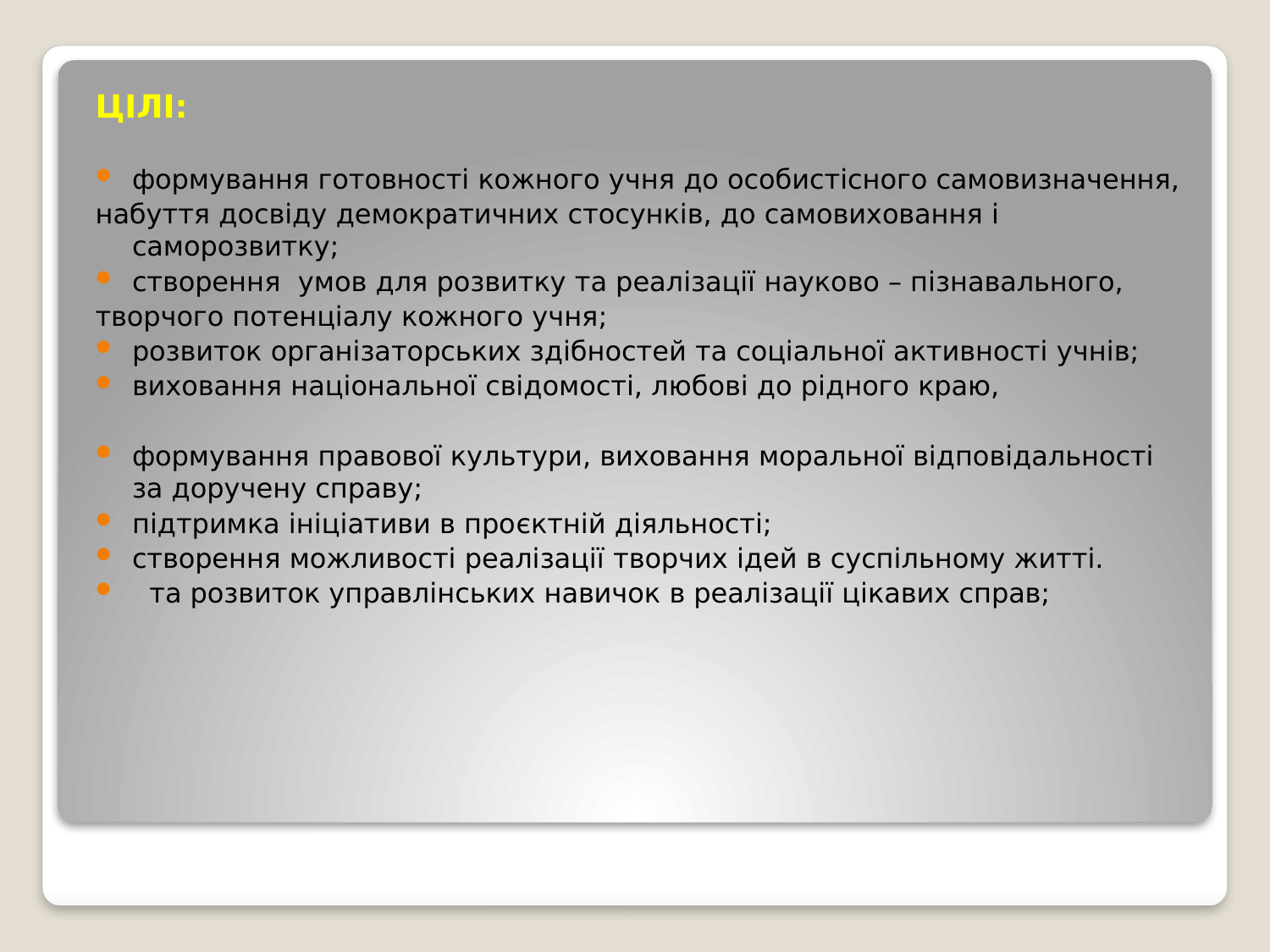

ЦІЛІ:

формування готовності кожного учня до особистісного самовизначення,
набуття досвіду демократичних стосунків, до самовиховання і саморозвитку;
створення  умов для розвитку та реалізації науково – пізнавального,
творчого потенціалу кожного учня;
розвиток організаторських здібностей та соціальної активності учнів;
виховання національної свідомості, любові до рідного краю,

формування правової культури, виховання моральної відповідальності за доручену справу;
підтримка ініціативи в проєктній діяльності;
створення можливості реалізації творчих ідей в суспільному житті.
  та розвиток управлінських навичок в реалізації цікавих справ;

#